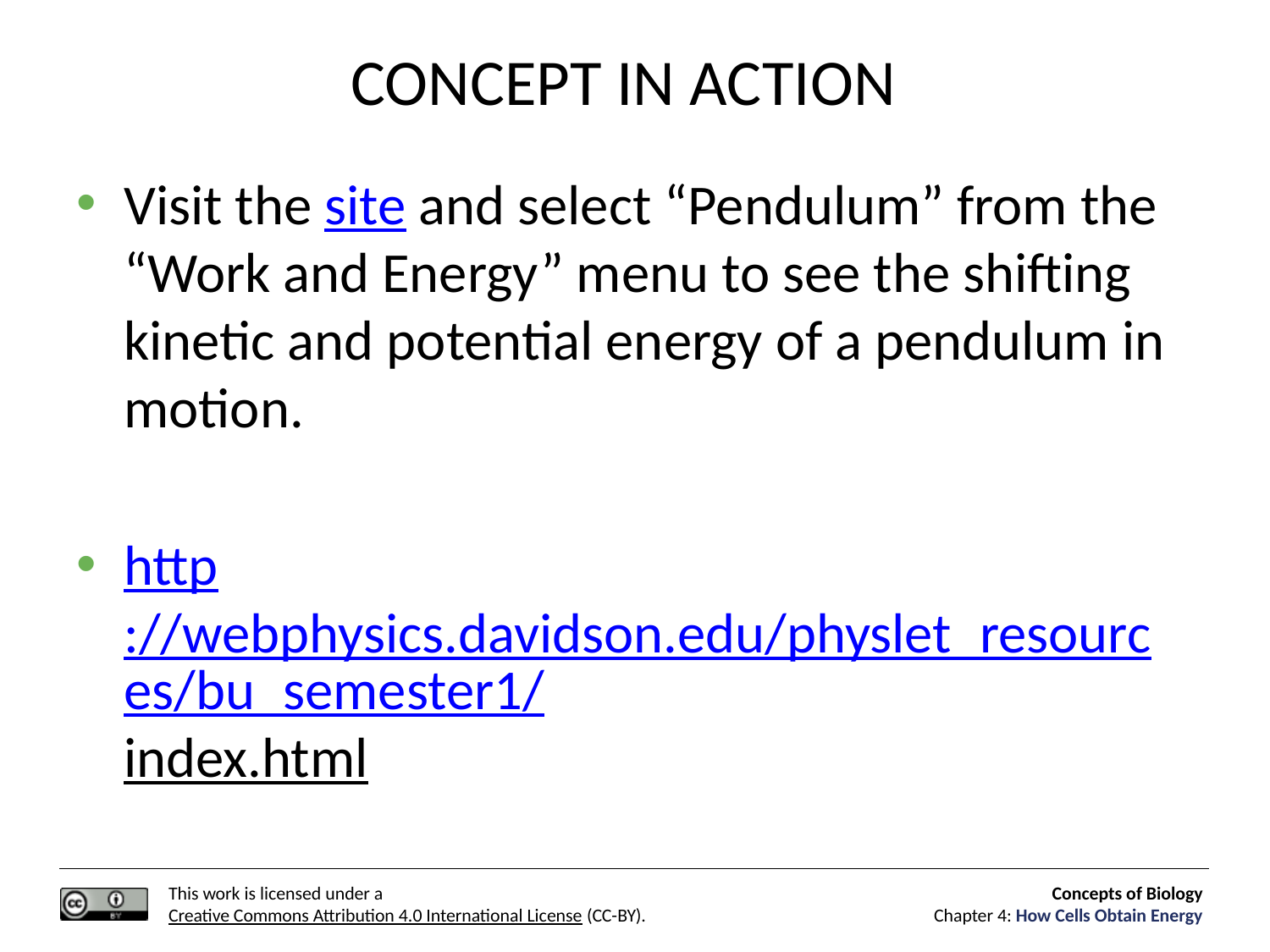

# CONCEPT IN ACTION
Visit the site and select “Pendulum” from the “Work and Energy” menu to see the shifting kinetic and potential energy of a pendulum in motion.

http://webphysics.davidson.edu/physlet_resources/bu_semester1/index.html